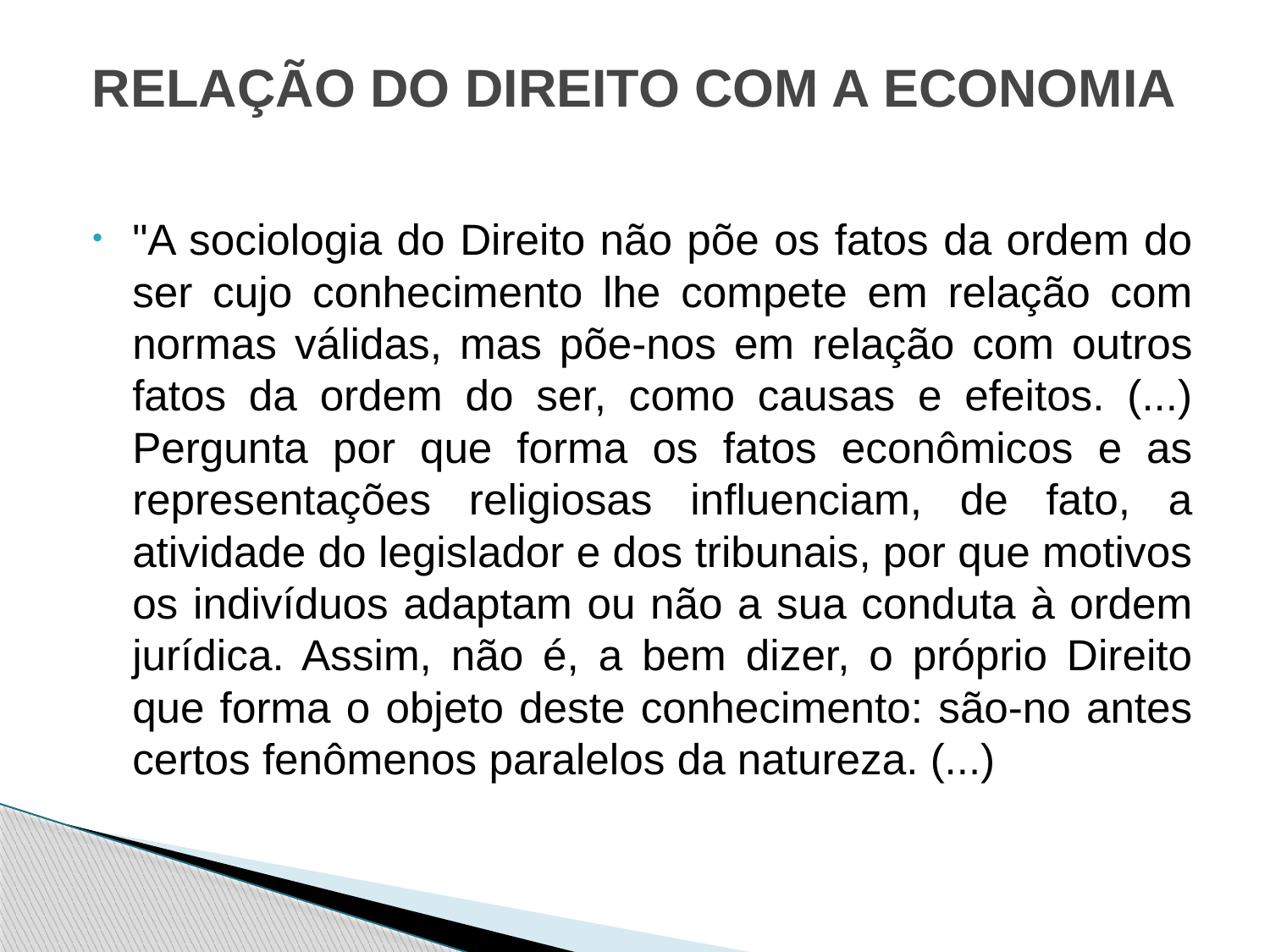

# RELAÇÃO DO DIREITO COM A ECONOMIA
"A sociologia do Direito não põe os fatos da ordem do ser cujo conhecimento lhe compete em relação com normas válidas, mas põe-nos em relação com outros fatos da ordem do ser, como causas e efeitos. (...) Pergunta por que forma os fatos econômicos e as representações religiosas influenciam, de fato, a atividade do legislador e dos tribunais, por que motivos os indivíduos adaptam ou não a sua conduta à ordem jurídica. Assim, não é, a bem dizer, o próprio Direito que forma o objeto deste conhecimento: são-no antes certos fenômenos paralelos da natureza. (...)